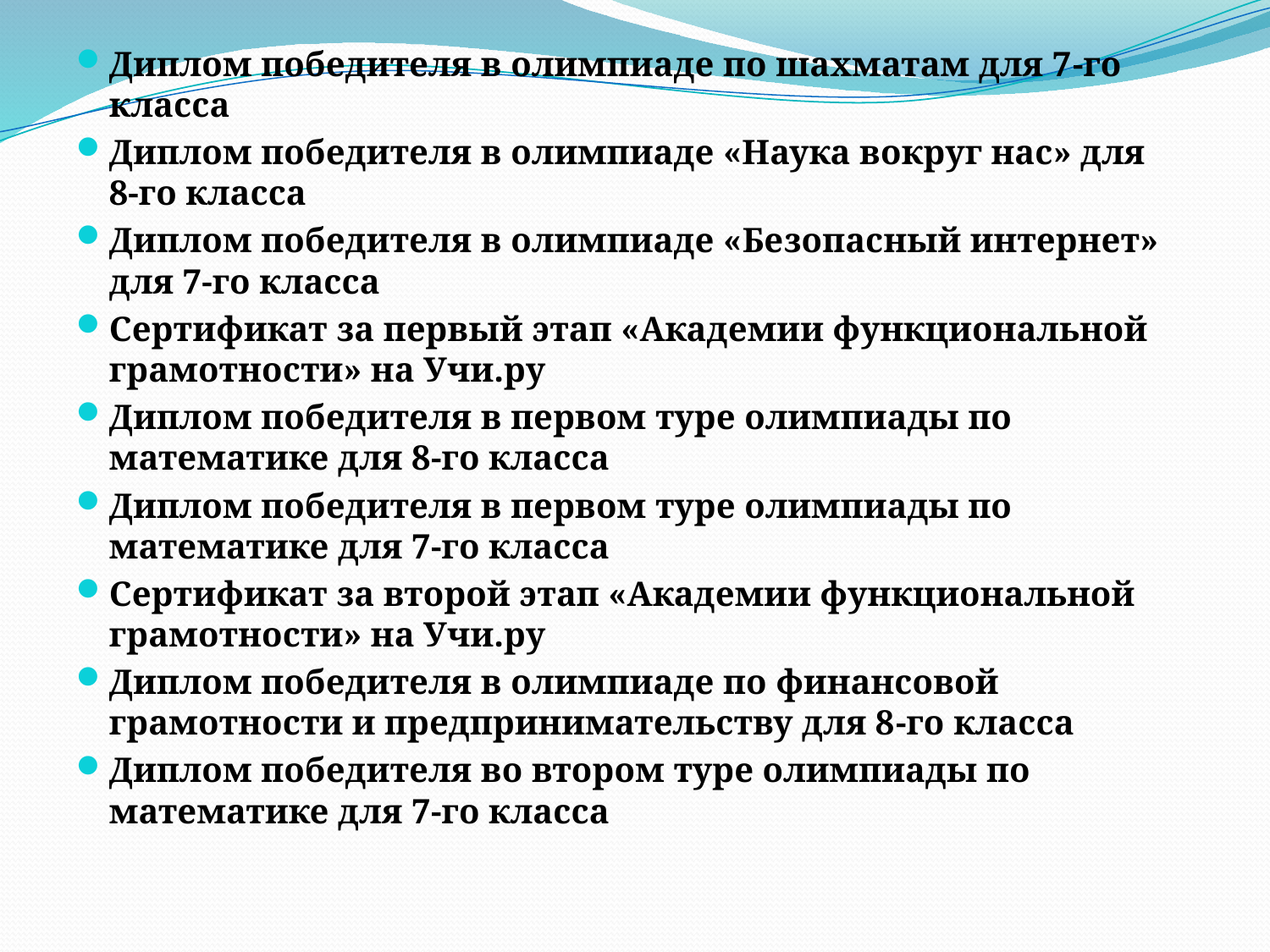

Диплом победителя в олимпиаде по шахматам для 7﻿-﻿го класса
Диплом победителя в олимпиаде «Наука вокруг нас» для 8﻿-﻿го класса
Диплом победителя в олимпиаде «Безопасный интернет» для 7﻿-﻿го класса
Сертификат за первый этап «Академии функциональной грамотности» на Учи.ру
Диплом победителя в первом туре олимпиады по математике для 8﻿-﻿го класса
Диплом победителя в первом туре олимпиады по математике для 7﻿-﻿го класса
Сертификат за второй этап «Академии функциональной грамотности» на Учи.ру
Диплом победителя в олимпиаде по финансовой грамотности и предпринимательству для 8﻿-﻿го класса
Диплом победителя во втором туре олимпиады по математике для 7﻿-﻿го класса
#